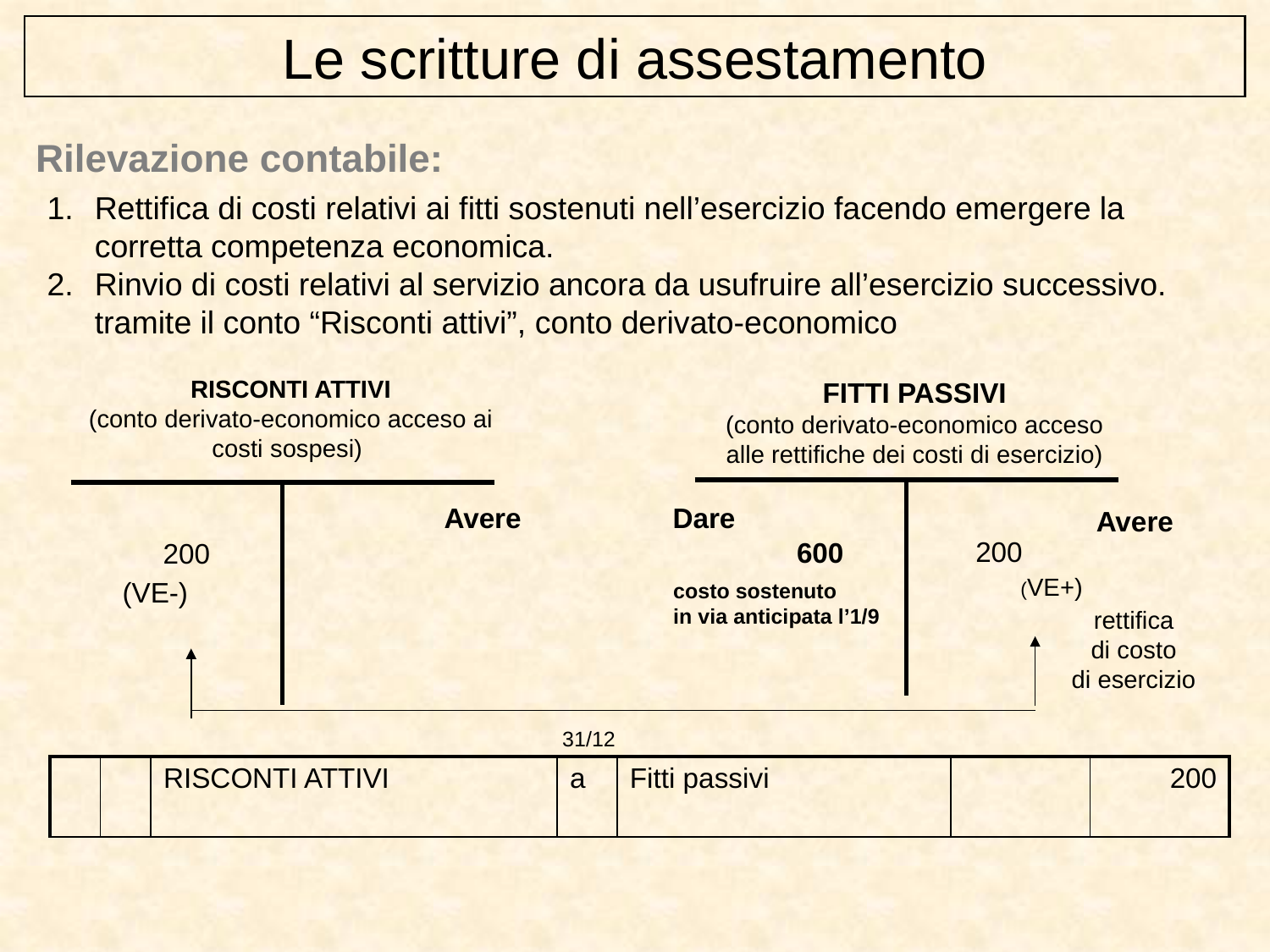

Le scritture di assestamento
Rilevazione contabile:

Rettifica di costi relativi ai fitti sostenuti nell’esercizio facendo emergere la corretta competenza economica.
Rinvio di costi relativi al servizio ancora da usufruire all’esercizio successivo. tramite il conto “Risconti attivi”, conto derivato-economico
RISCONTI ATTIVI
(conto derivato-economico acceso ai costi sospesi)
FITTI PASSIVI
(conto derivato-economico acceso alle rettifiche dei costi di esercizio)
|  |  |
| --- | --- |
|  |  |
| --- | --- |
Avere
Dare
Avere
200
600
200
(VE+)
(VE-)
costo sostenuto
in via anticipata l’1/9
rettifica
di costo
di esercizio
31/12
|  |  | RISCONTI ATTIVI | a | Fitti passivi |  | 200 |
| --- | --- | --- | --- | --- | --- | --- |